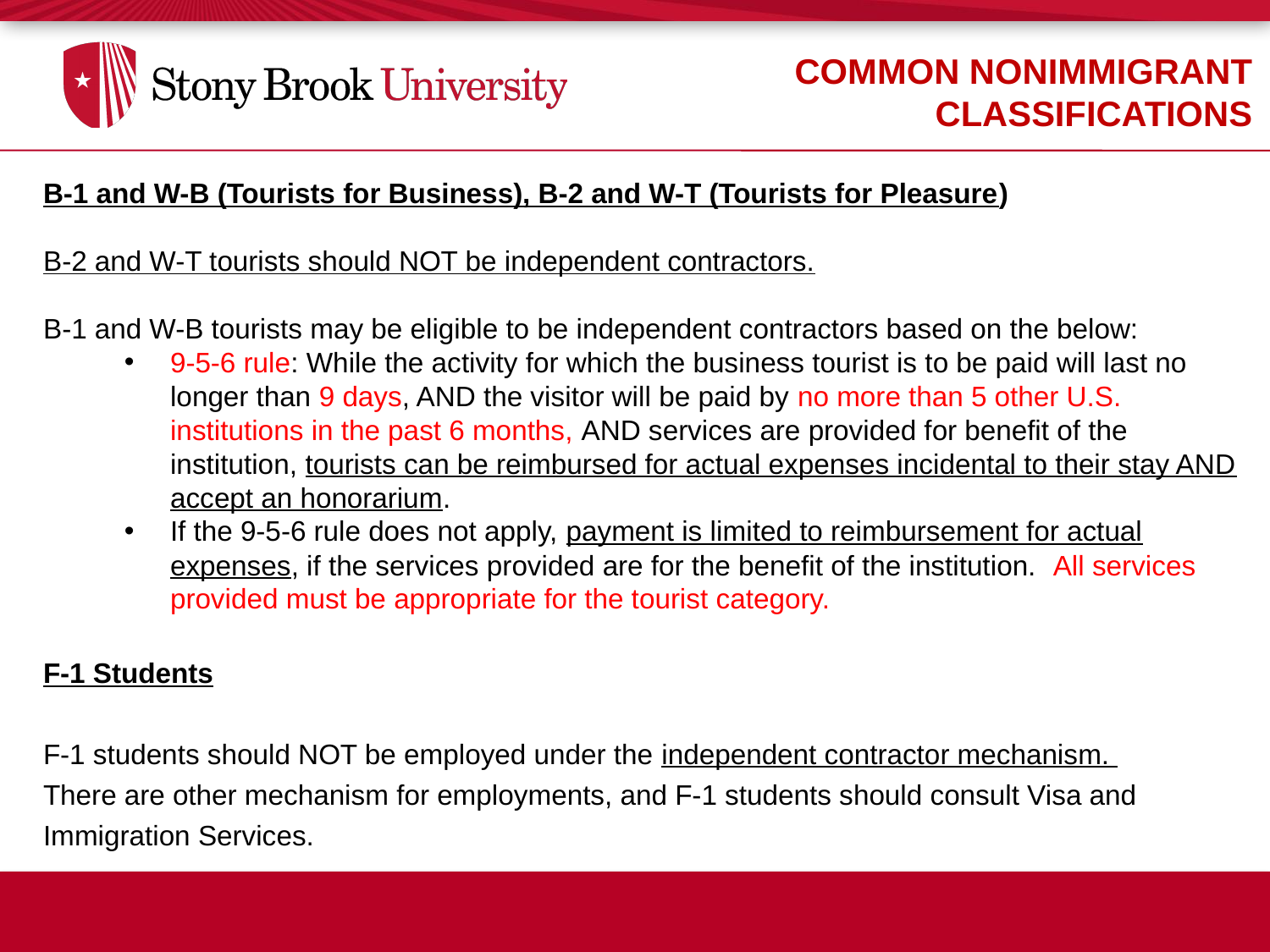

COMMON NONIMMIGRANT CLASSIFICATIONS
B-1 and W-B (Tourists for Business), B-2 and W-T (Tourists for Pleasure)

B-2 and W-T tourists should NOT be independent contractors.

B-1 and W-B tourists may be eligible to be independent contractors based on the below:
9-5-6 rule: While the activity for which the business tourist is to be paid will last no longer than 9 days, AND the visitor will be paid by no more than 5 other U.S. institutions in the past 6 months, AND services are provided for benefit of the institution, tourists can be reimbursed for actual expenses incidental to their stay AND accept an honorarium.
If the 9-5-6 rule does not apply, payment is limited to reimbursement for actual expenses, if the services provided are for the benefit of the institution.  All services provided must be appropriate for the tourist category.
F-1 Students
F-1 students should NOT be employed under the independent contractor mechanism.
There are other mechanism for employments, and F-1 students should consult Visa and Immigration Services.